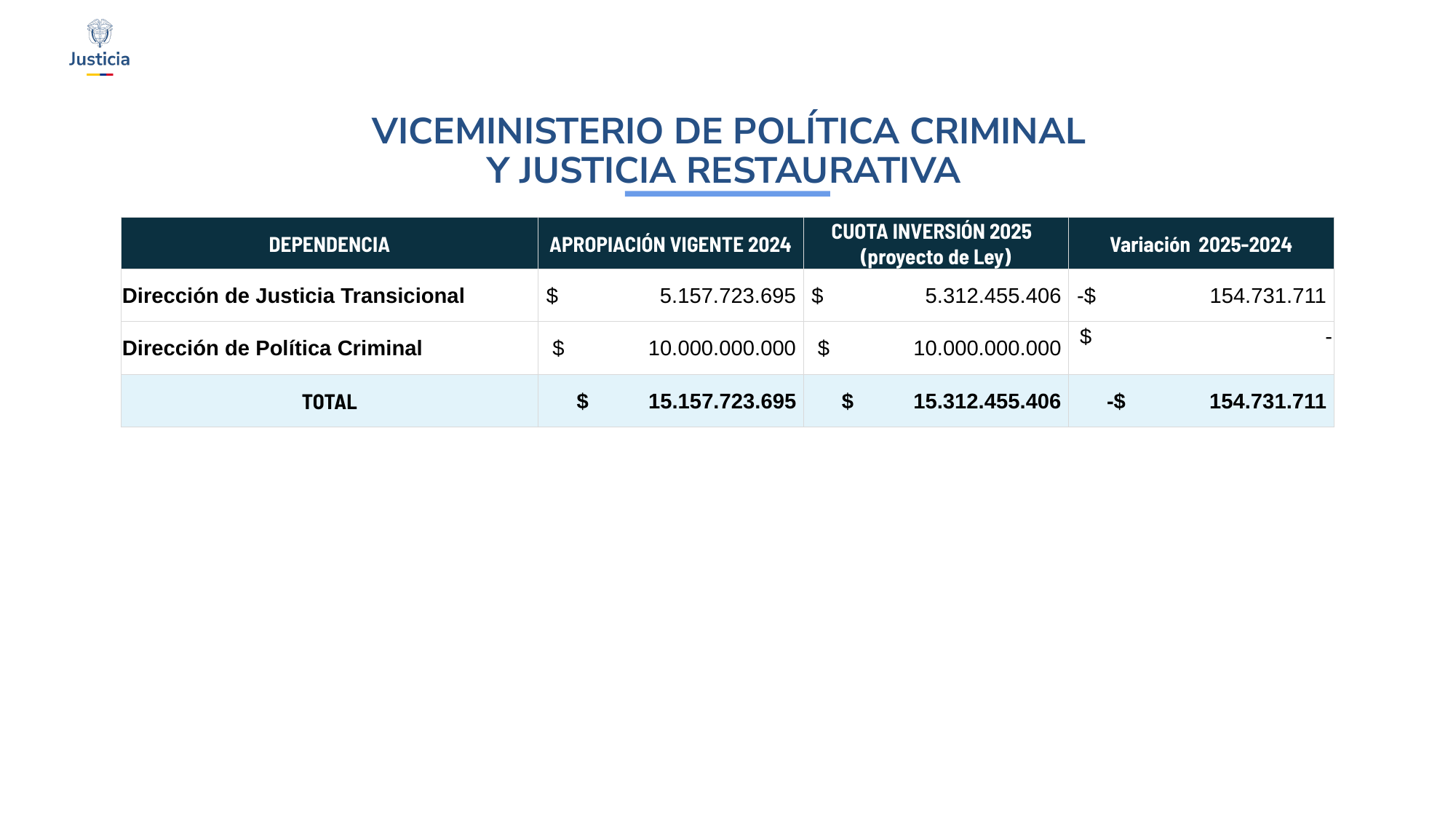

VICEMINISTERIO DE POLÍTICA CRIMINAL Y JUSTICIA RESTAURATIVA

| DEPENDENCIA | APROPIACIÓN VIGENTE 2024 | CUOTA INVERSIÓN 2025 (proyecto de Ley) | Variación 2025-2024 |
| --- | --- | --- | --- |
| Dirección de Justicia Transicional | $ 5.157.723.695 | $ 5.312.455.406 | -$ 154.731.711 |
| Dirección de Política Criminal | $ 10.000.000.000 | $ 10.000.000.000 | $ - |
| TOTAL | $ 15.157.723.695 | $ 15.312.455.406 | -$ 154.731.711 |
$1.918.683